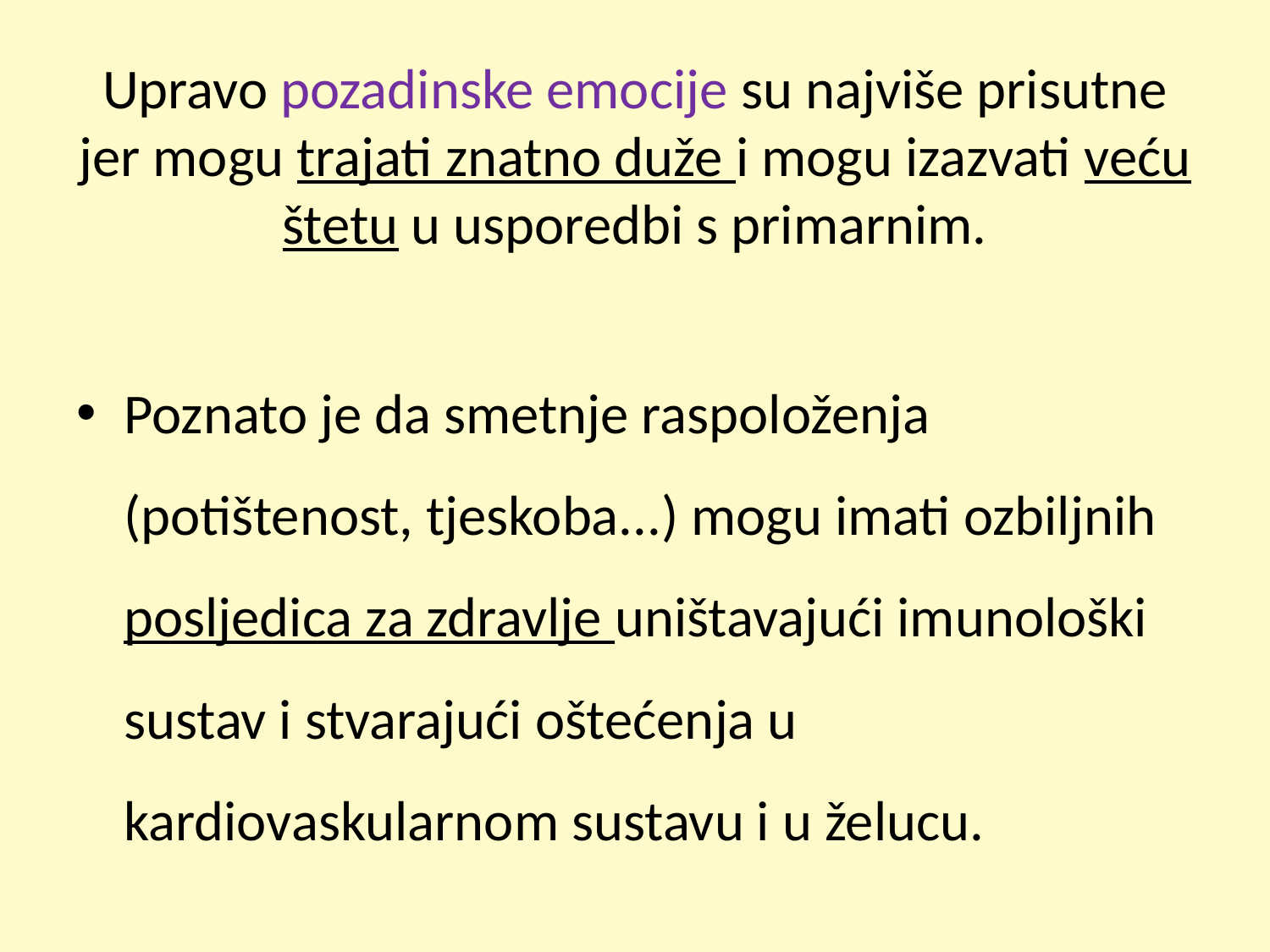

# Upravo pozadinske emocije su najviše prisutne jer mogu trajati znatno duže i mogu izazvati veću štetu u usporedbi s primarnim.
Poznato je da smetnje raspoloženja (potištenost, tjeskoba...) mogu imati ozbiljnih posljedica za zdravlje uništavajući imunološki sustav i stvarajući oštećenja u kardiovaskularnom sustavu i u želucu.